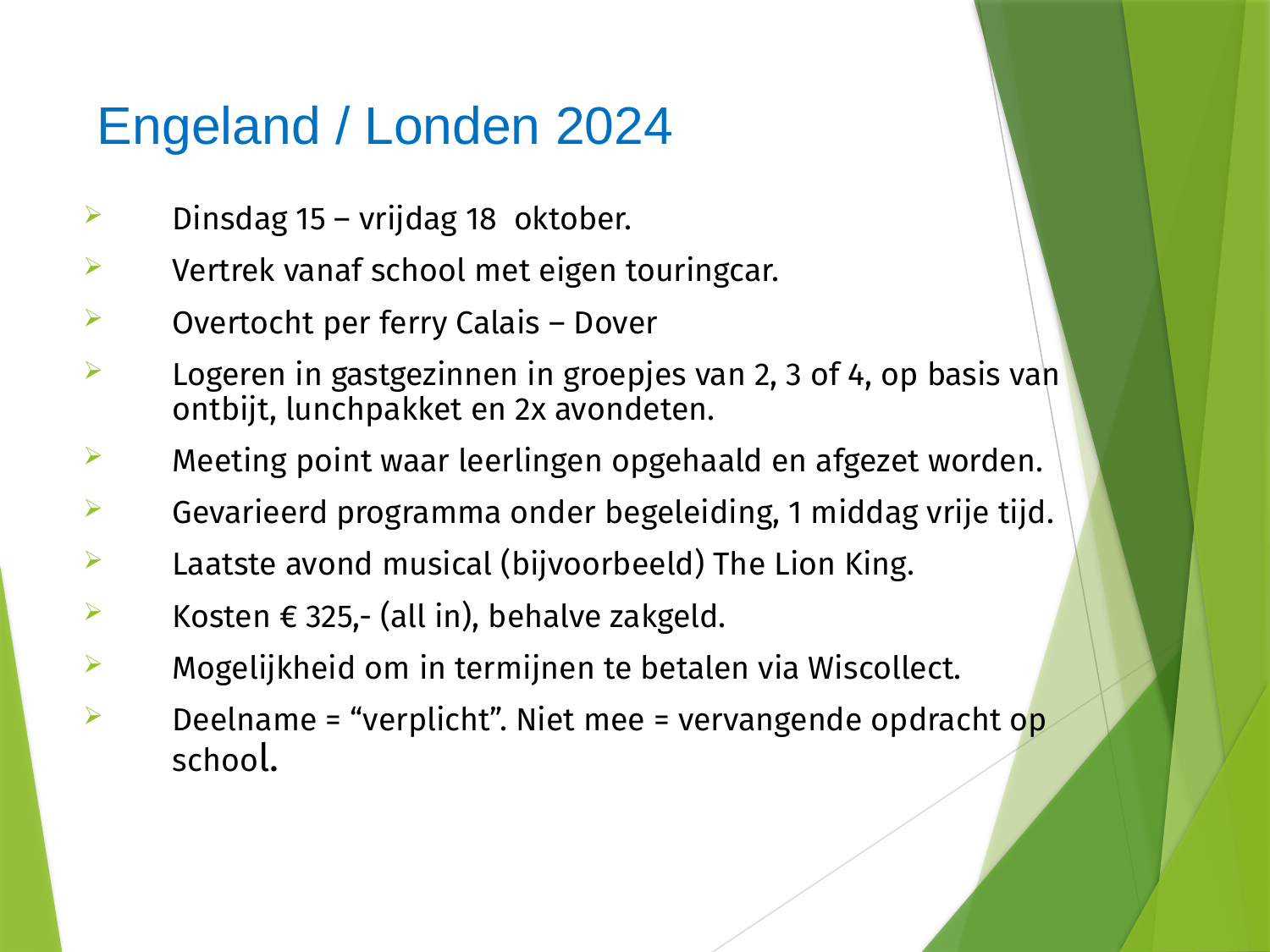

# Engeland / Londen 2024
Dinsdag 15 – vrijdag 18  oktober.
Vertrek vanaf school met eigen touringcar.
Overtocht per ferry Calais – Dover
Logeren in gastgezinnen in groepjes van 2, 3 of 4, op basis van ontbijt, lunchpakket en 2x avondeten.
Meeting point waar leerlingen opgehaald en afgezet worden.
Gevarieerd programma onder begeleiding, 1 middag vrije tijd.
Laatste avond musical (bijvoorbeeld) The Lion King.
Kosten € 325,- (all in), behalve zakgeld.
Mogelijkheid om in termijnen te betalen via Wiscollect.
Deelname = “verplicht”. Niet mee = vervangende opdracht op school.